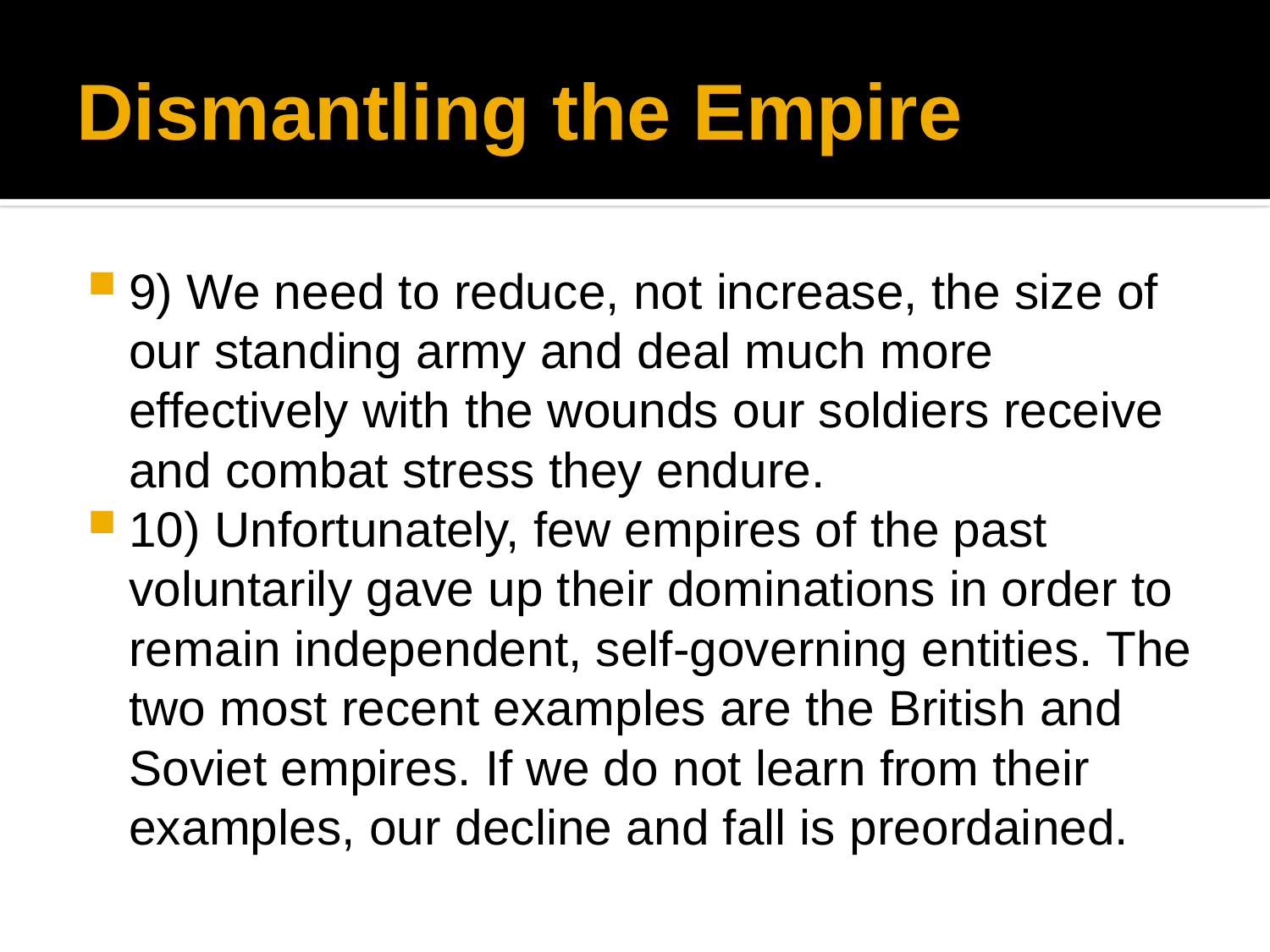

# Dismantling the Empire
9) We need to reduce, not increase, the size of our standing army and deal much more effectively with the wounds our soldiers receive and combat stress they endure.
10) Unfortunately, few empires of the past voluntarily gave up their dominations in order to remain independent, self-governing entities. The two most recent examples are the British and Soviet empires. If we do not learn from their examples, our decline and fall is preordained.